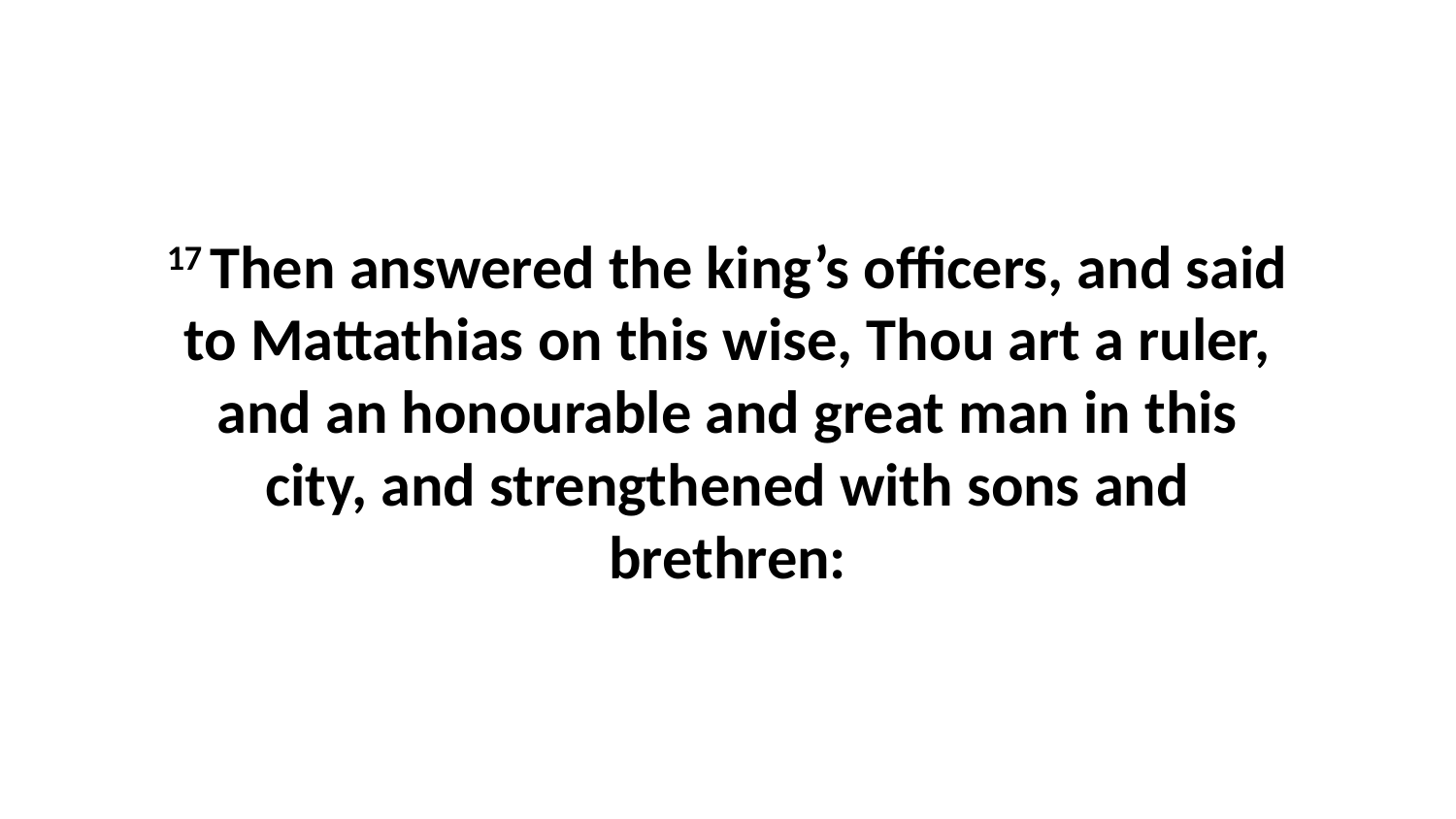

17 Then answered the king’s officers, and said to Mattathias on this wise, Thou art a ruler, and an honourable and great man in this city, and strengthened with sons and brethren: